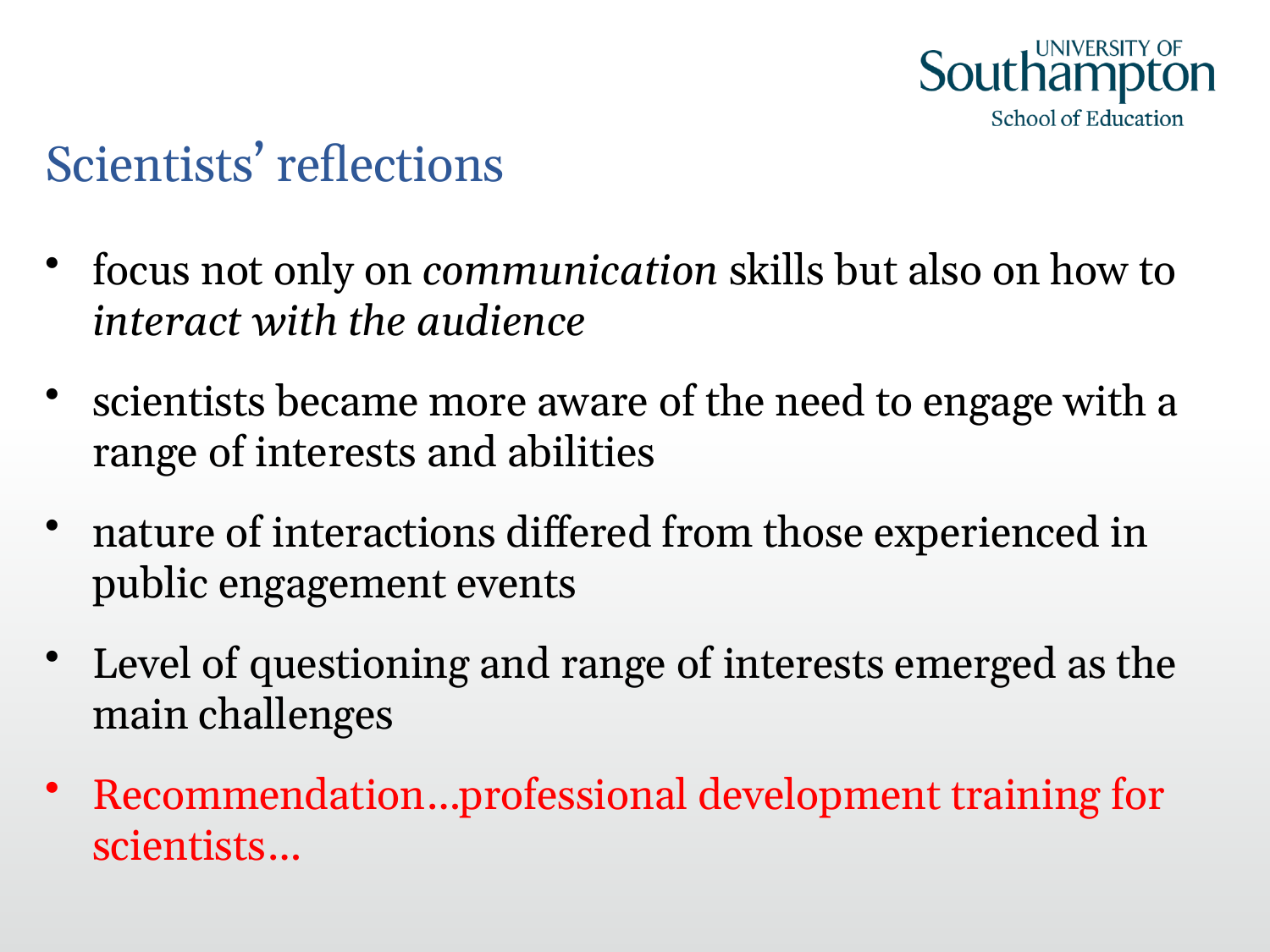

# Scientists’ reflections
focus not only on communication skills but also on how to interact with the audience
scientists became more aware of the need to engage with a range of interests and abilities
nature of interactions differed from those experienced in public engagement events
Level of questioning and range of interests emerged as the main challenges
Recommendation…professional development training for scientists…